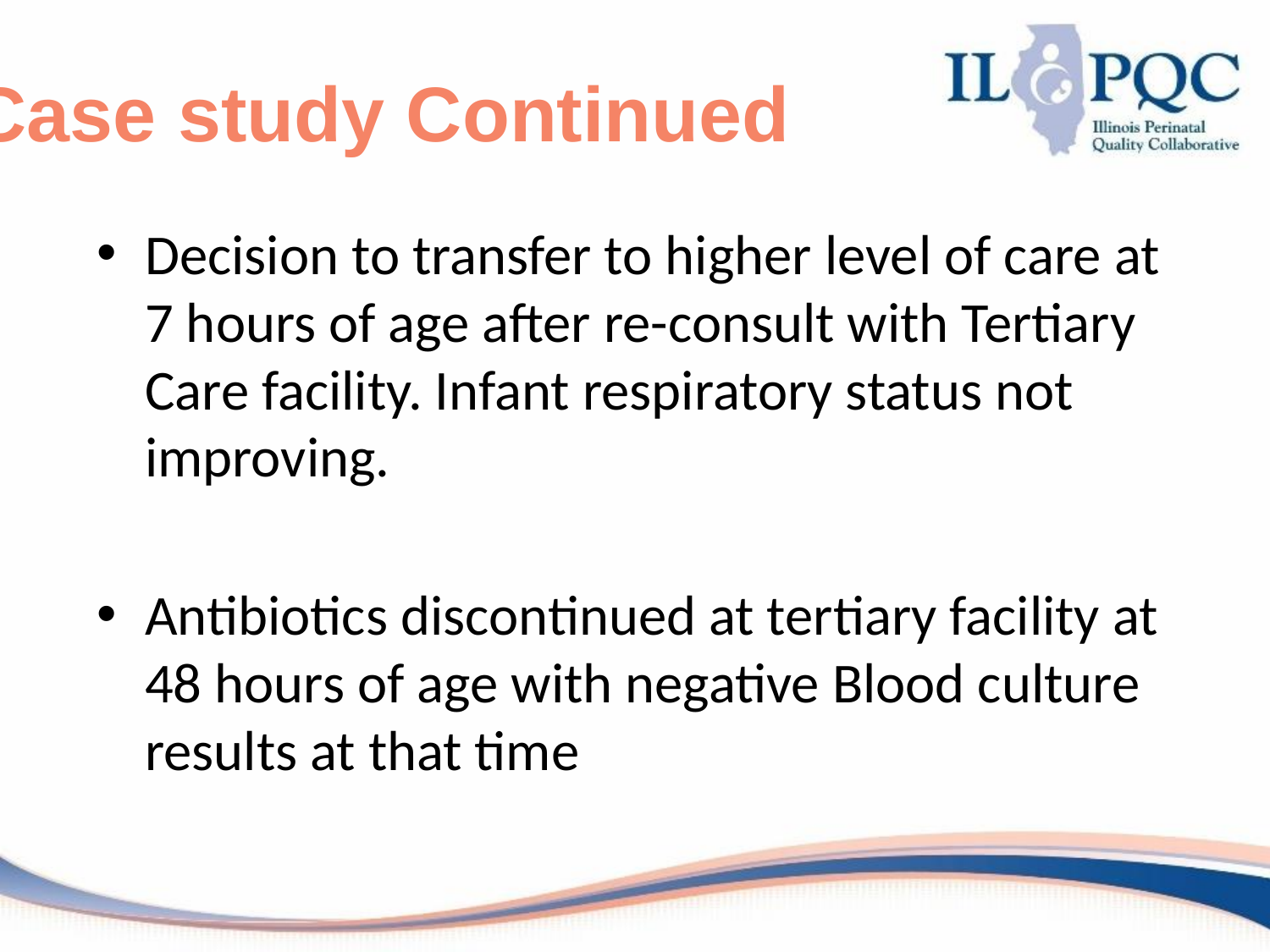

# Case study Continued
Decision to transfer to higher level of care at 7 hours of age after re-consult with Tertiary Care facility. Infant respiratory status not improving.

Antibiotics discontinued at tertiary facility at 48 hours of age with negative Blood culture results at that time